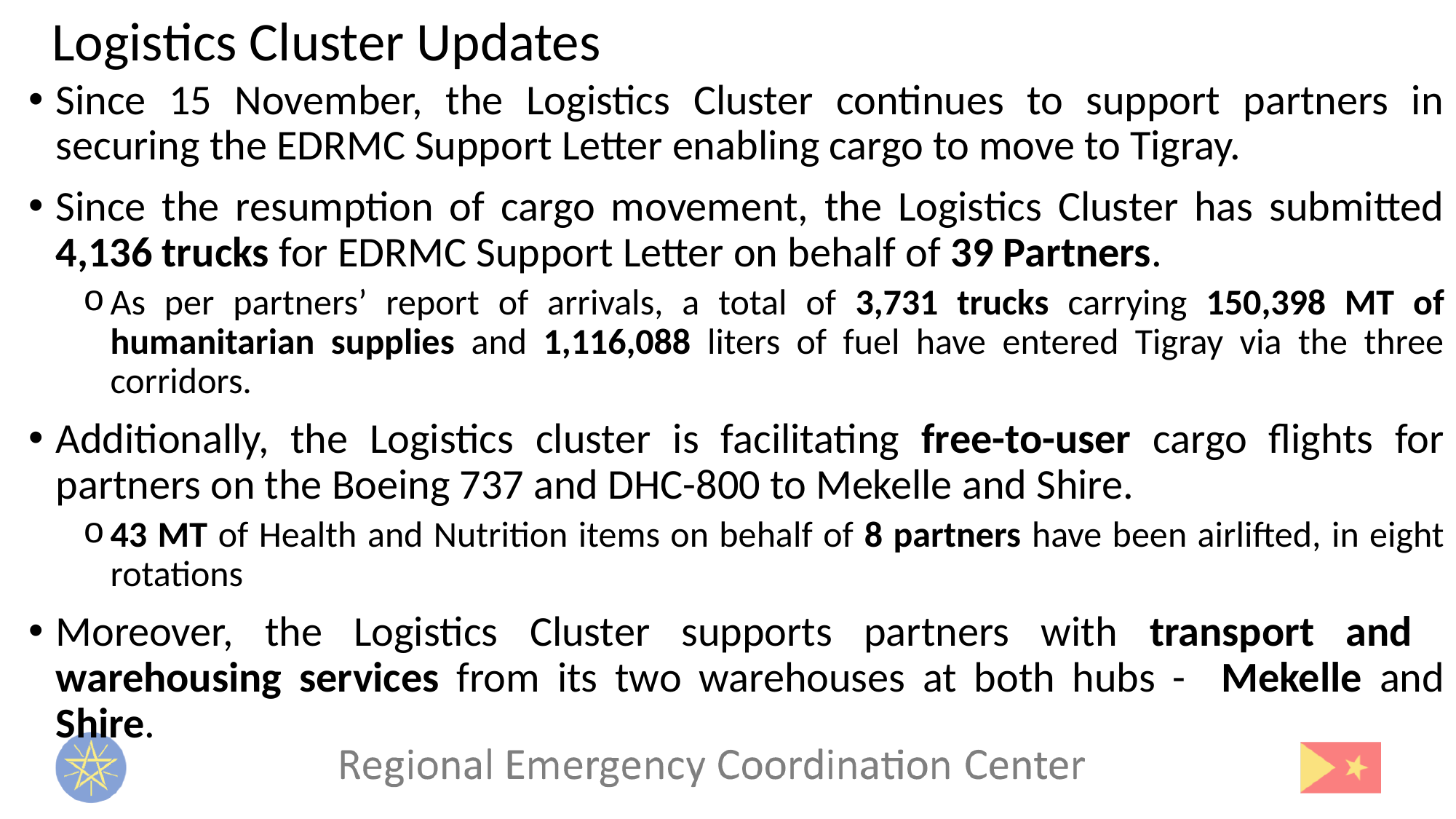

# Logistics Cluster Updates
Since 15 November, the Logistics Cluster continues to support partners in securing the EDRMC Support Letter enabling cargo to move to Tigray.
Since the resumption of cargo movement, the Logistics Cluster has submitted 4,136 trucks for EDRMC Support Letter on behalf of 39 Partners.
As per partners’ report of arrivals, a total of 3,731 trucks carrying 150,398 MT of humanitarian supplies and 1,116,088 liters of fuel have entered Tigray via the three corridors.
Additionally, the Logistics cluster is facilitating free-to-user cargo flights for partners on the Boeing 737 and DHC-800 to Mekelle and Shire.
43 MT of Health and Nutrition items on behalf of 8 partners have been airlifted, in eight rotations
Moreover, the Logistics Cluster supports partners with transport and  warehousing services from its two warehouses at both hubs -  Mekelle and Shire.